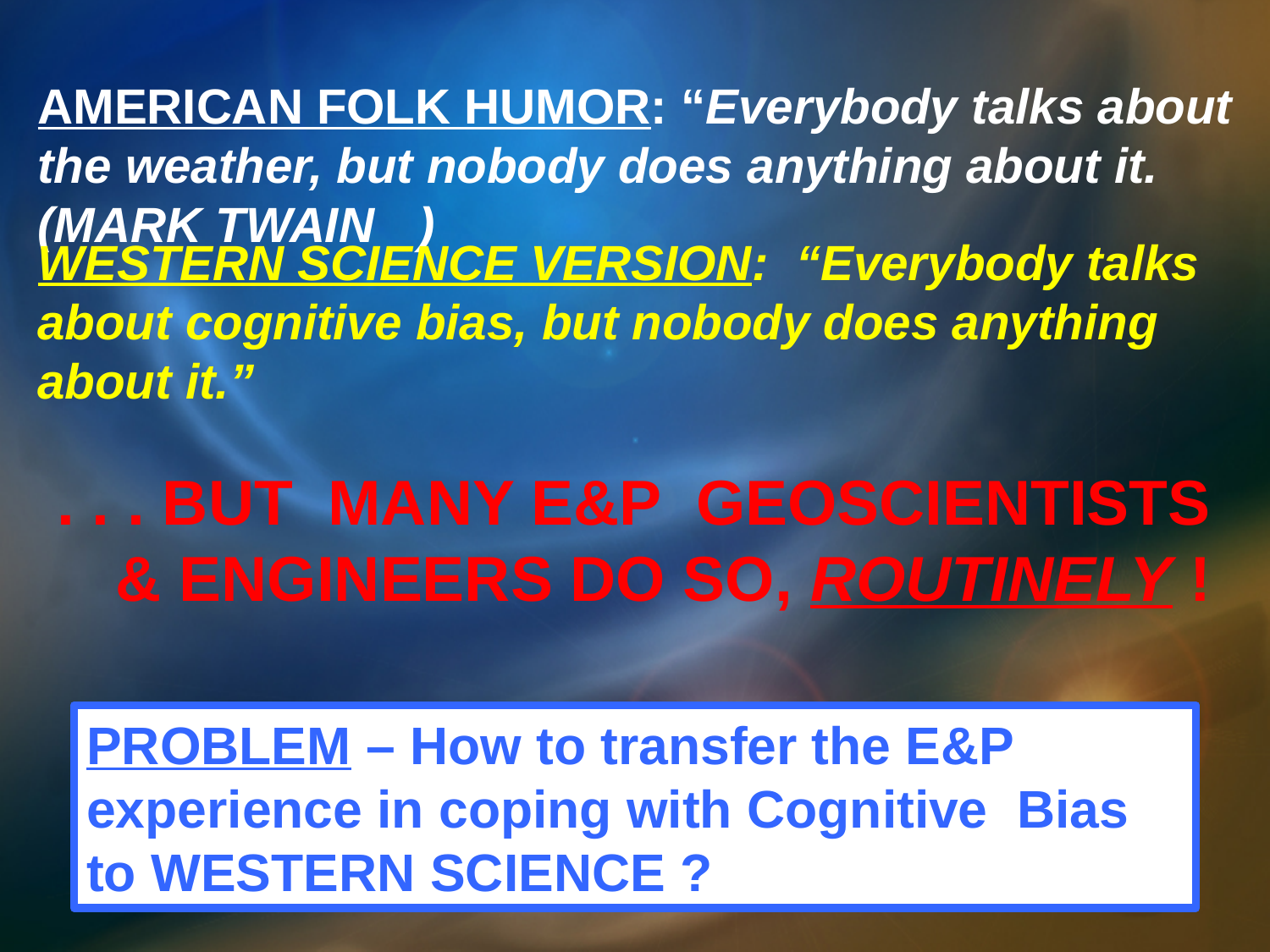

AMERICAN FOLK HUMOR: “Everybody talks about the weather, but nobody does anything about it. (MARK TWAIN	)
WESTERN SCIENCE VERSION:  “Everybody talks about cognitive bias, but nobody does anything about it.”
. . . BUT  MANY E&P  GEOSCIENTISTS  & ENGINEERS DO SO, ROUTINELY !
PROBLEM – How to transfer the E&P experience in coping with Cognitive  Bias to WESTERN SCIENCE ?